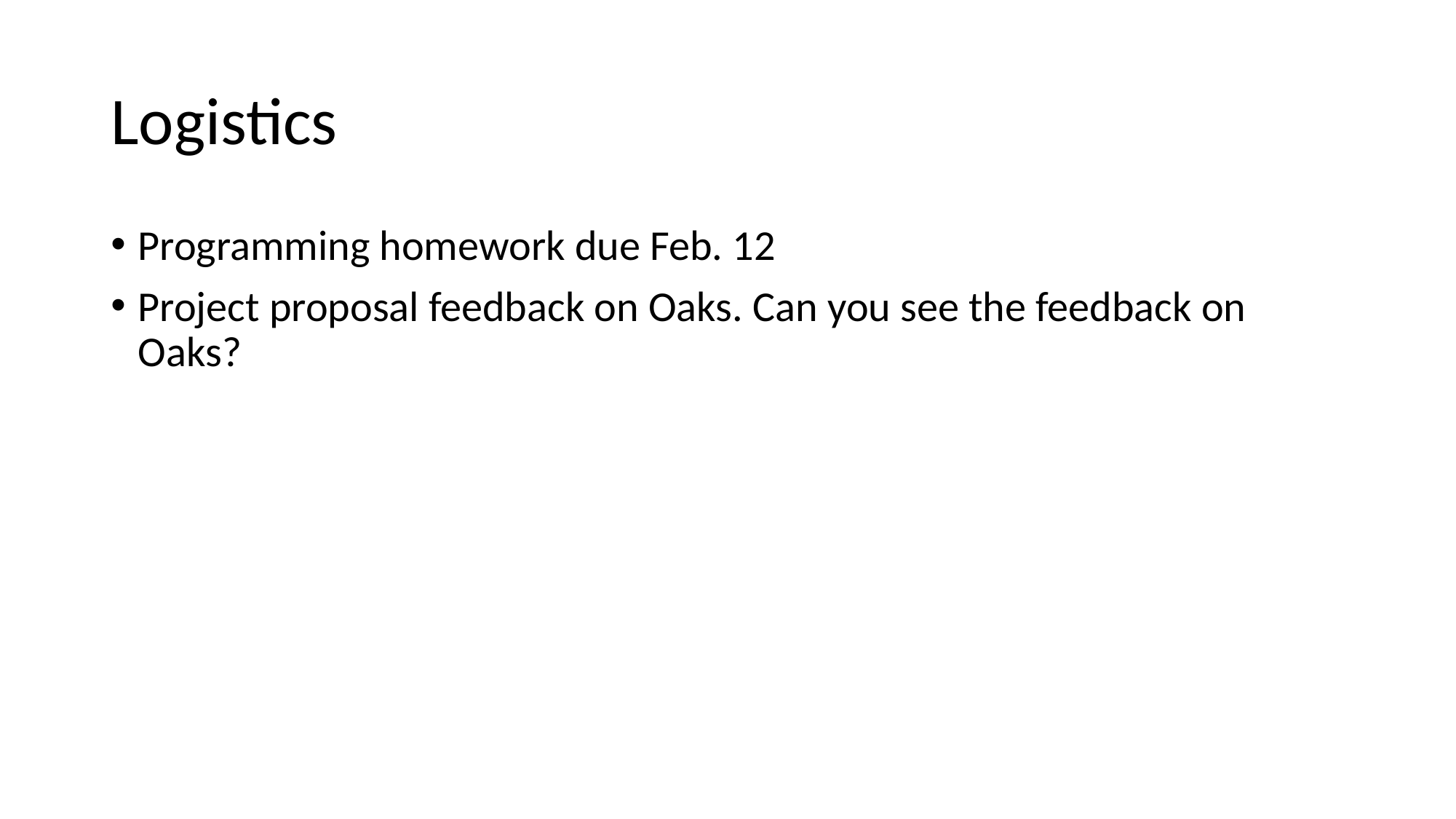

# Logistics
Programming homework due Feb. 12
Project proposal feedback on Oaks. Can you see the feedback on Oaks?